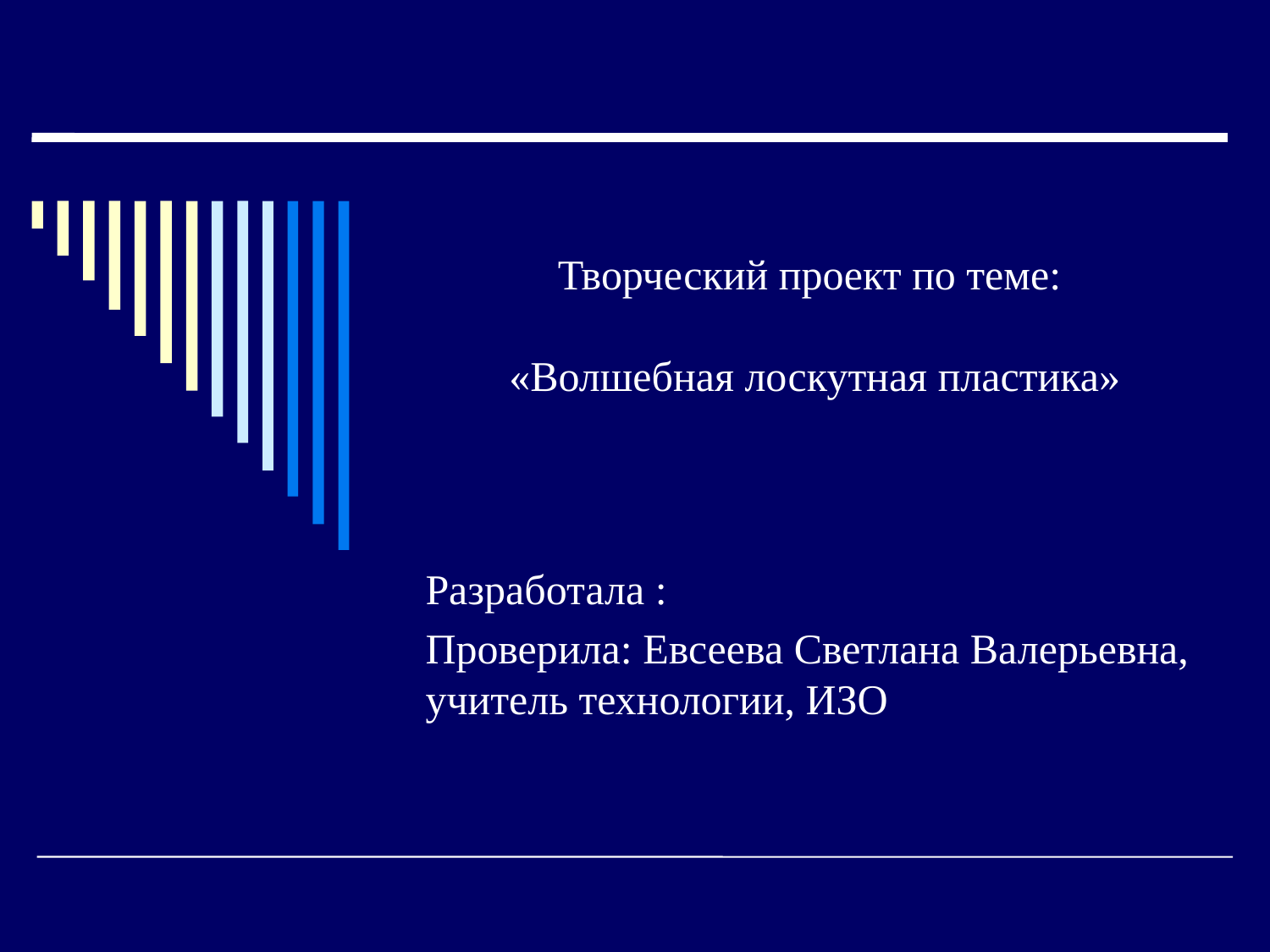

# Творческий проект по теме: «Волшебная лоскутная пластика»
Разработала :
Проверила: Евсеева Светлана Валерьевна, учитель технологии, ИЗО